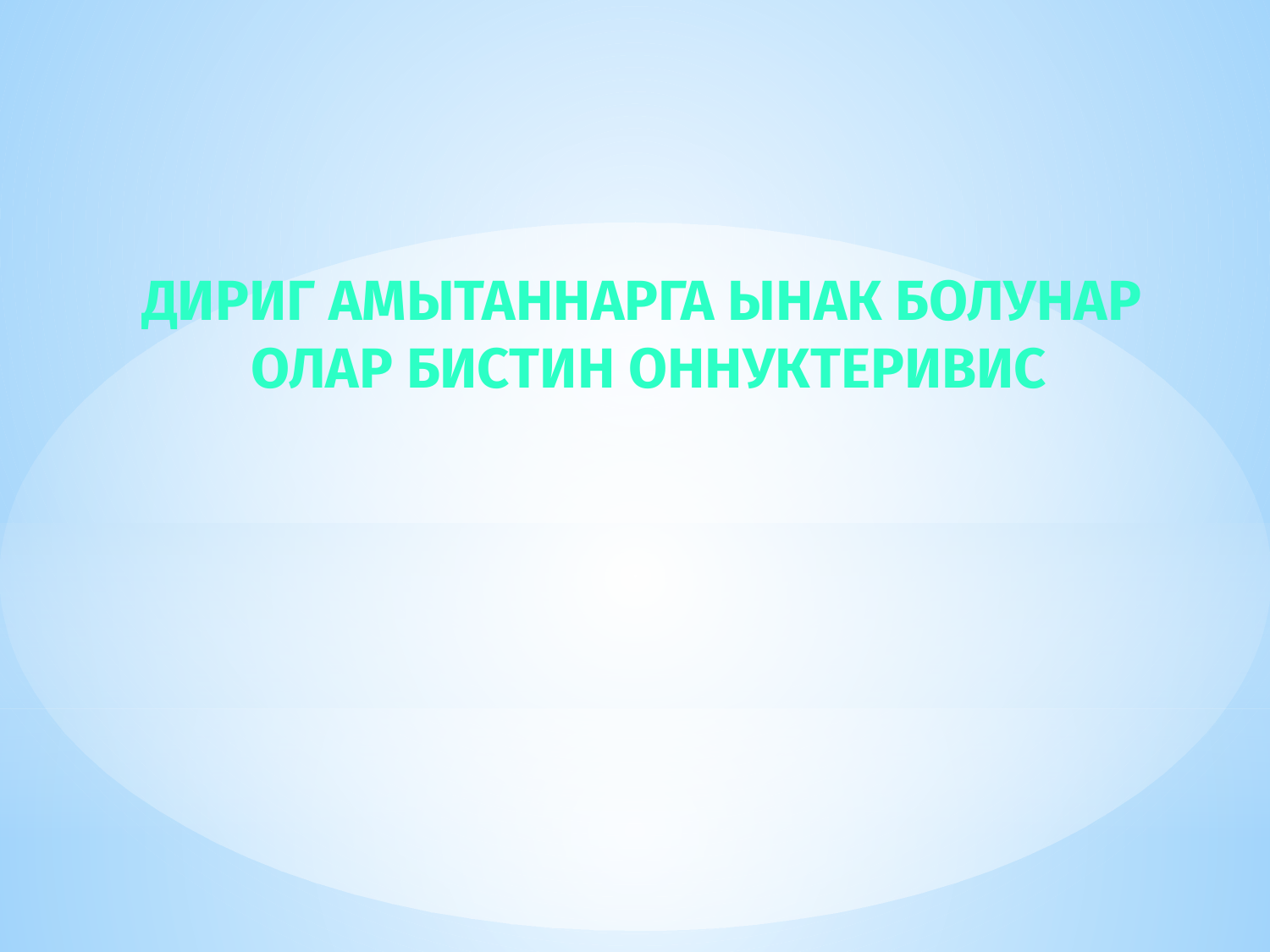

Дириг амытаннарга ынак болунар
Олар бистин оннуктеривис